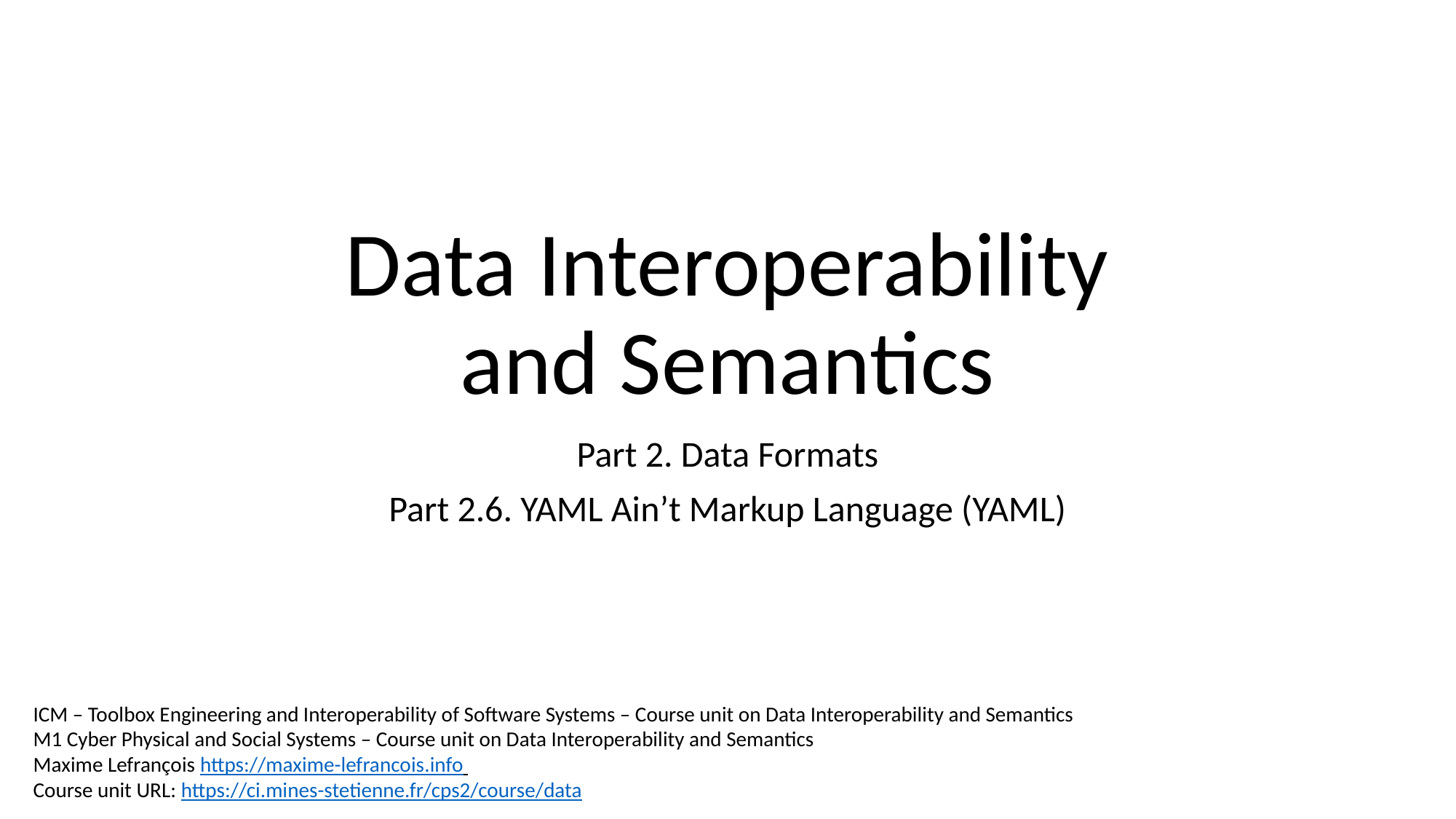

# Data Interoperability and Semantics
Part 2. Data Formats
Part 2.6. YAML Ain’t Markup Language (YAML)